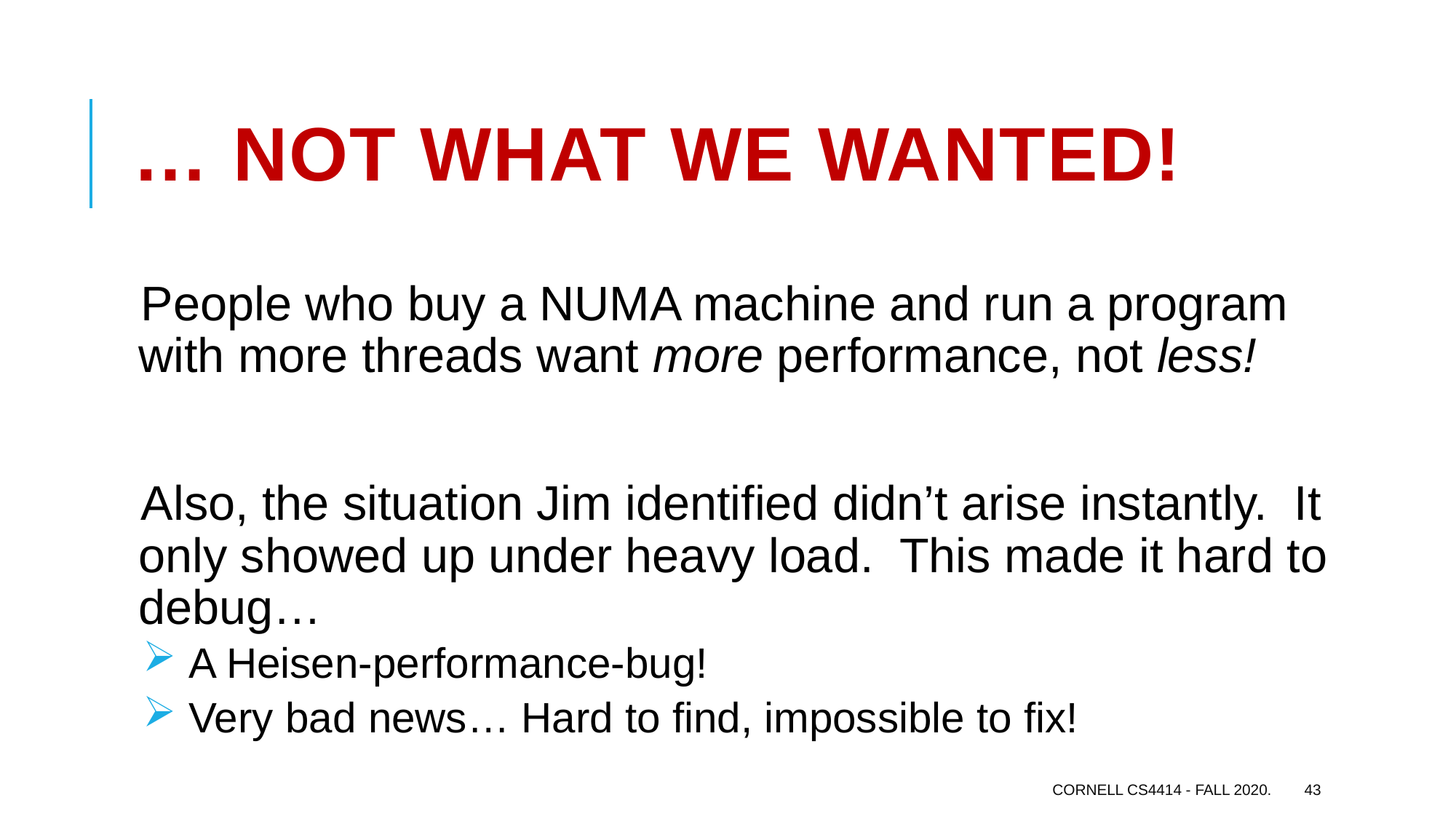

# … not what we wanted!
People who buy a NUMA machine and run a program with more threads want more performance, not less!

Also, the situation Jim identified didn’t arise instantly.  It only showed up under heavy load.  This made it hard to debug…
 A Heisen-performance-bug!
 Very bad news… Hard to find, impossible to fix!
Cornell CS4414 - Fall 2020.
43